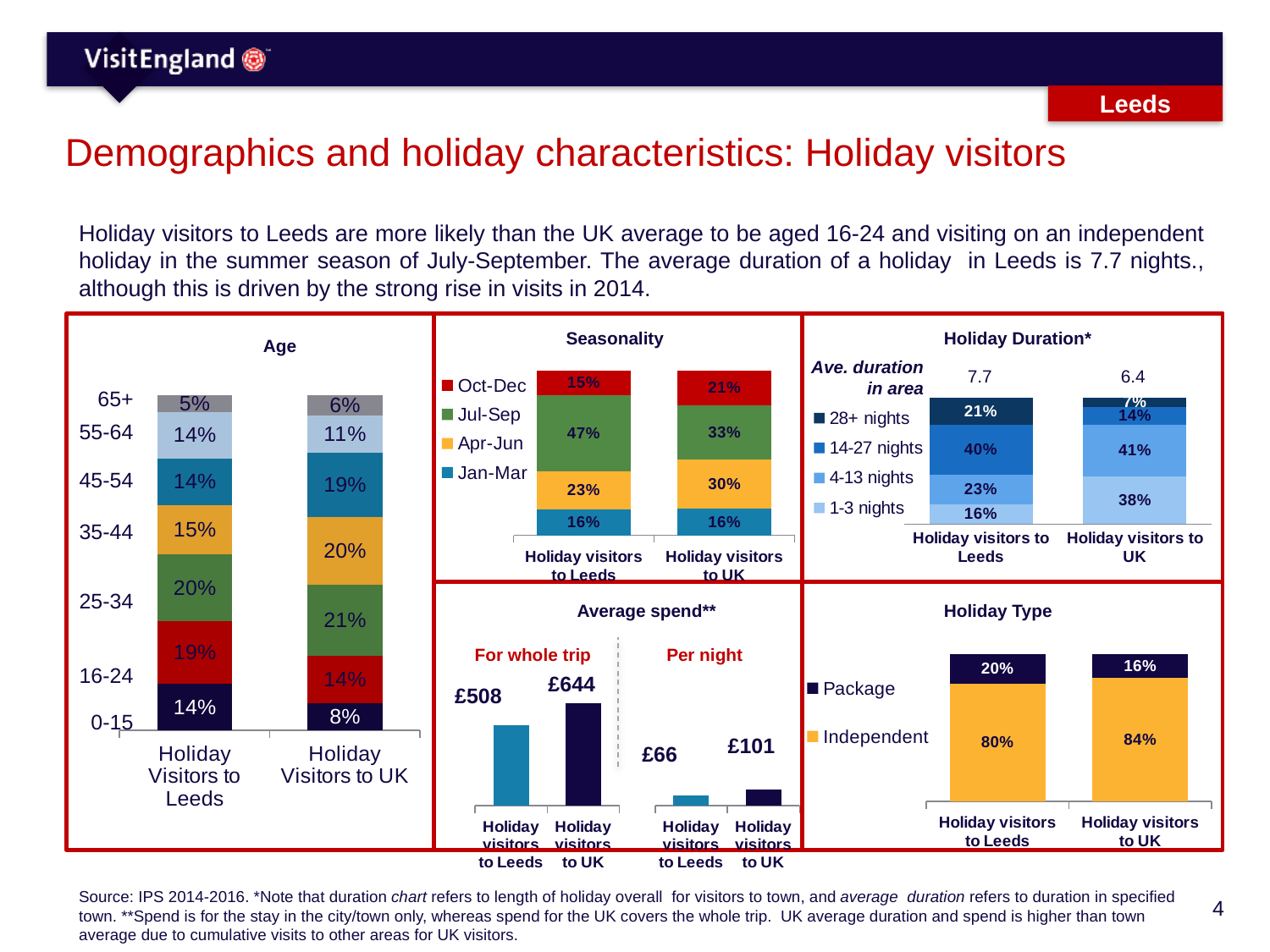

Leeds
# Demographics and holiday characteristics: Holiday visitors
Holiday visitors to Leeds are more likely than the UK average to be aged 16-24 and visiting on an independent holiday in the summer season of July-September. The average duration of a holiday  in Leeds is 7.7 nights., although this is driven by the strong rise in visits in 2014.

Holiday Duration*
Seasonality
Age

### Chart

| Category | 1-3 nights | 4-13 nights | 14-27 nights | 28+ nights |
|---|---|---|---|---|
| Holiday visitors to Leeds | 0.16 | 0.23 | 0.4 | 0.21 |
| Holiday visitors to UK | 0.38 | 0.41 | 0.14 | 0.07 |
Ave. duration in area
7.7
6.4

### Chart

| Category | Jan-Mar | Apr-Jun | Jul-Sep | Oct-Dec |
|---|---|---|---|---|
| Holiday visitors to Leeds | 0.16 | 0.23 | 0.47 | 0.15 |
| Holiday visitors to UK | 0.16 | 0.3 | 0.33 | 0.21 |

### Chart

| Category | 0-15 | 16-24 | 25-34 | 35-44 | 45-54 | 55-64 | 65+ |
|---|---|---|---|---|---|---|---|
| Holiday Visitors to Leeds | 0.14 | 0.19 | 0.2 | 0.15 | 0.14 | 0.14 | 0.05 |
| Holiday Visitors to UK | 0.08 | 0.14 | 0.21 | 0.2 | 0.19 | 0.11 | 0.06 |
65+
55-64
45-54
35-44
25-34

Average spend**
Holiday Type

### Chart

| Category | Mean spend |
|---|---|
| Holiday visitors to Leeds | 508.0 |
| Holiday visitors to UK | 644.0 |

### Chart

| Category | Mean spend |
|---|---|
| Holiday visitors to Leeds | 66.0 |
| Holiday visitors to UK | 101.0 |
For whole trip
Per night

### Chart

| Category | Independent | Package |
|---|---|---|
| Holiday visitors to Leeds | 0.8 | 0.2 |
| Holiday visitors to UK | 0.84 | 0.16 |
16-24
£644
£508
0-15
£101
£66
Source: IPS 2014-2016. *Note that duration chart refers to length of holiday overall  for visitors to town, and average  duration refers to duration in specified town. **Spend is for the stay in the city/town only, whereas spend for the UK covers the whole trip.  UK average duration and spend is higher than town average due to cumulative visits to other areas for UK visitors.